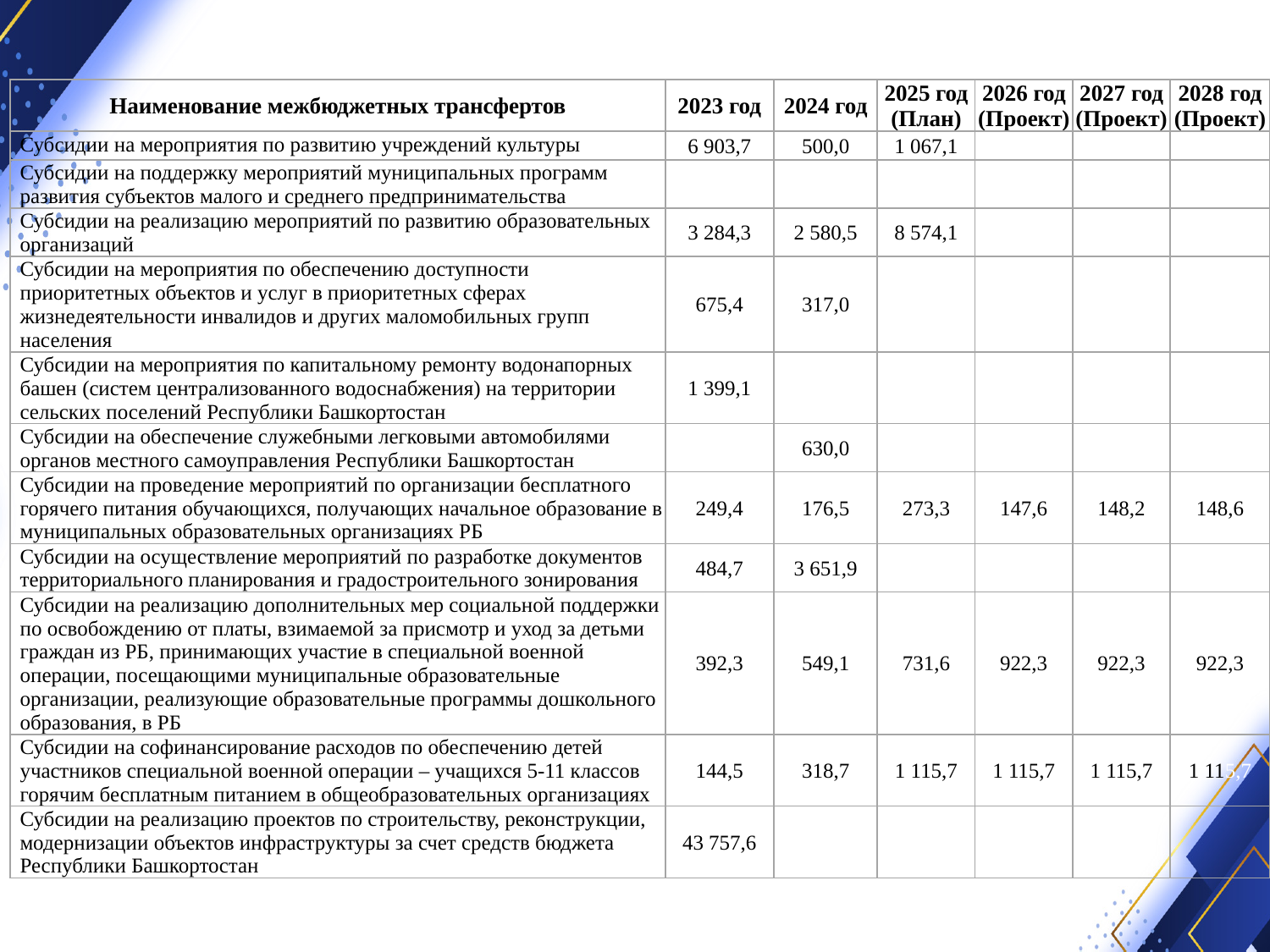

| Наименование межбюджетных трансфертов | 2023 год | 2024 год | 2025 год (План) | 2026 год (Проект) | 2027 год (Проект) | 2028 год (Проект) |
| --- | --- | --- | --- | --- | --- | --- |
| Субсидии на мероприятия по развитию учреждений культуры | 6 903,7 | 500,0 | 1 067,1 |  |  |  |
| Субсидии на поддержку мероприятий муниципальных программ развития субъектов малого и среднего предпринимательства |  |  |  |  |  |  |
| Субсидии на реализацию мероприятий по развитию образовательных организаций | 3 284,3 | 2 580,5 | 8 574,1 |  |  |  |
| Субсидии на мероприятия по обеспечению доступности приоритетных объектов и услуг в приоритетных сферах жизнедеятельности инвалидов и других маломобильных групп населения | 675,4 | 317,0 |  |  |  |  |
| Субсидии на мероприятия по капитальному ремонту водонапорных башен (систем централизованного водоснабжения) на территории сельских поселений Республики Башкортостан | 1 399,1 |  |  |  |  |  |
| Субсидии на обеспечение служебными легковыми автомобилями органов местного самоуправления Республики Башкортостан |  | 630,0 |  |  |  |  |
| Субсидии на проведение мероприятий по организации бесплатного горячего питания обучающихся, получающих начальное образование в муниципальных образовательных организациях РБ | 249,4 | 176,5 | 273,3 | 147,6 | 148,2 | 148,6 |
| Субсидии на осуществление мероприятий по разработке документов территориального планирования и градостроительного зонирования | 484,7 | 3 651,9 |  |  |  |  |
| Субсидии на реализацию дополнительных мер социальной поддержки по освобождению от платы, взимаемой за присмотр и уход за детьми граждан из РБ, принимающих участие в специальной военной операции, посещающими муниципальные образовательные организации, реализующие образовательные программы дошкольного образования, в РБ | 392,3 | 549,1 | 731,6 | 922,3 | 922,3 | 922,3 |
| Субсидии на софинансирование расходов по обеспечению детей участников специальной военной операции – учащихся 5-11 классов горячим бесплатным питанием в общеобразовательных организациях | 144,5 | 318,7 | 1 115,7 | 1 115,7 | 1 115,7 | 1 115,7 |
| Субсидии на реализацию проектов по строительству, реконструкции, модернизации объектов инфраструктуры за счет средств бюджета Республики Башкортостан | 43 757,6 |  |  |  |  |  |